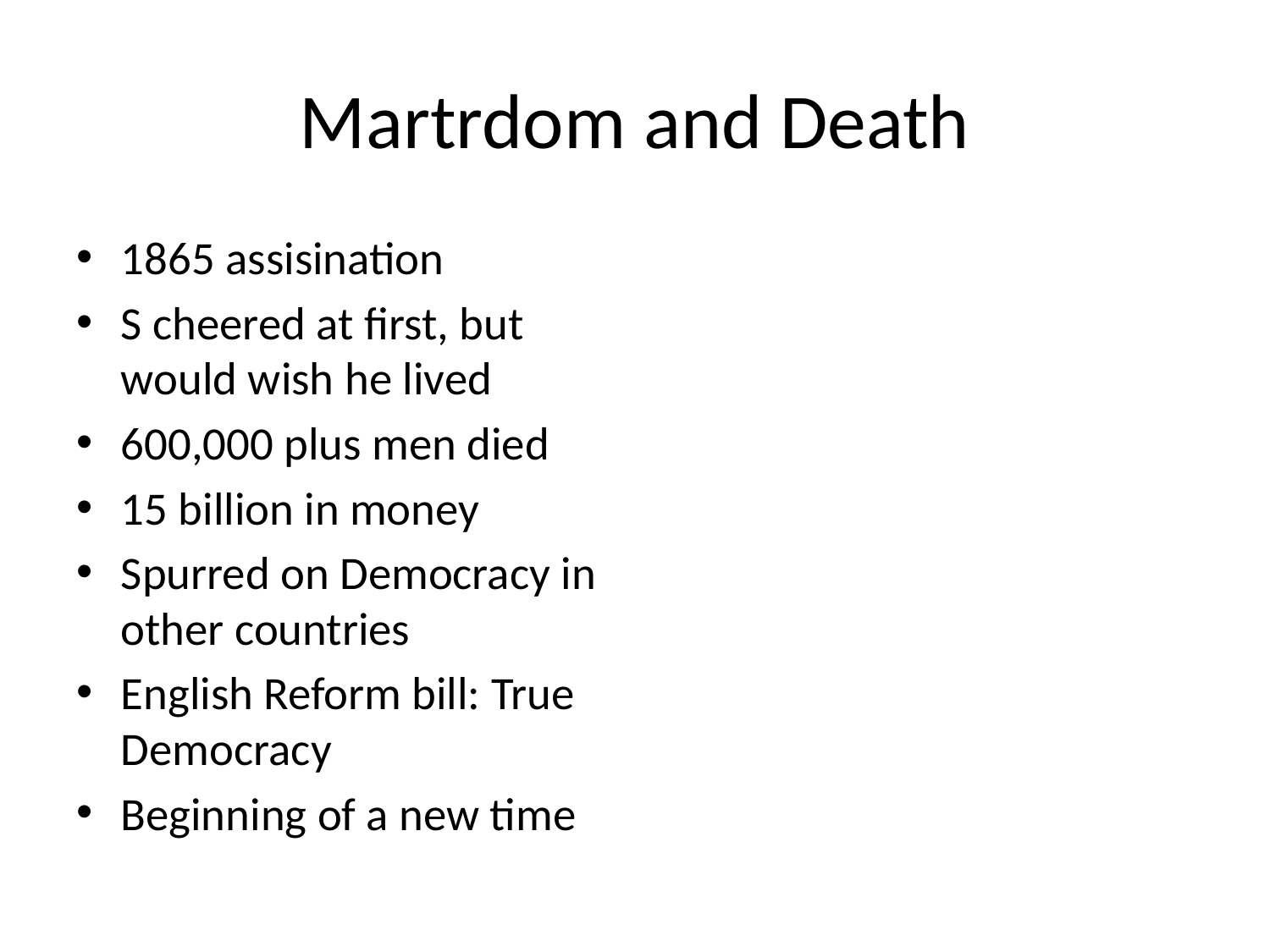

# Martrdom and Death
1865 assisination
S cheered at first, but would wish he lived
600,000 plus men died
15 billion in money
Spurred on Democracy in other countries
English Reform bill: True Democracy
Beginning of a new time